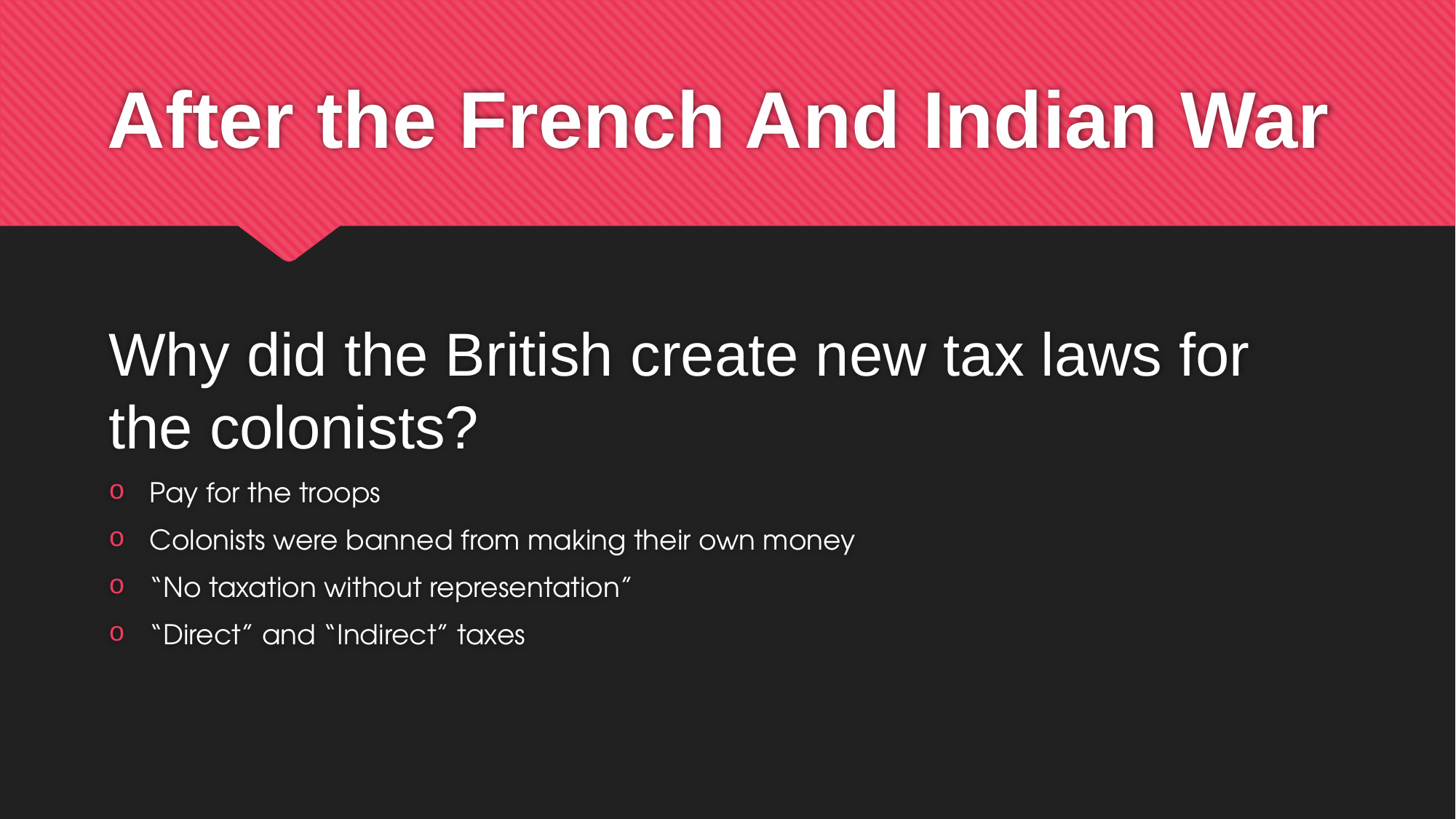

# After the French And Indian War
Why did the British create new tax laws for the colonists?
Pay for the troops
Colonists were banned from making their own money
“No taxation without representation”
“Direct” and “Indirect” taxes